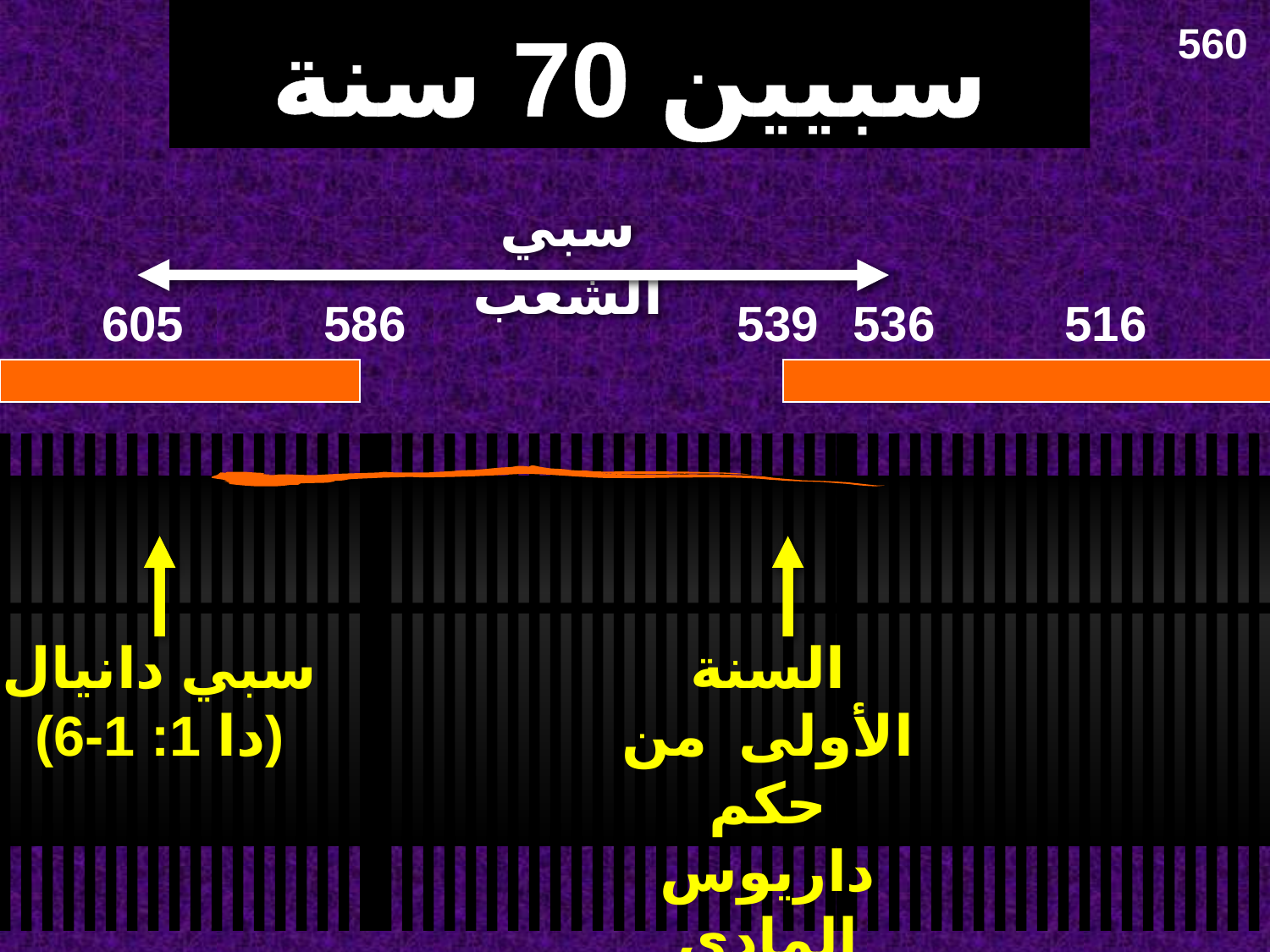

# سبيين 70 سنة
560
سبي الشعب

605
586
539
536
516

سبي دانيال
(دا 1: 1-6)
السنة الأولى  من حكم داريوس المادي
(دا 9: 1)